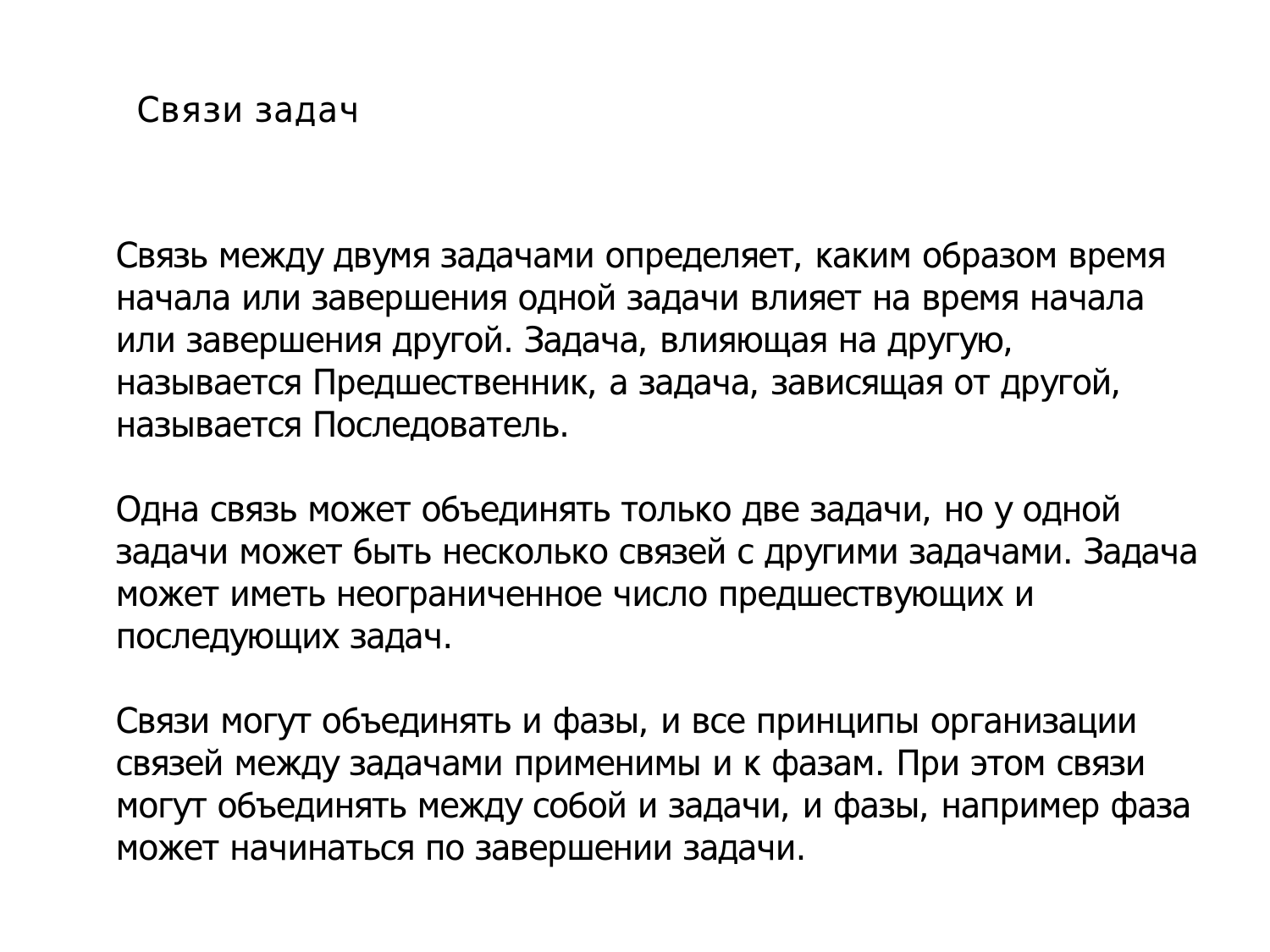

Связи задач
Связь между двумя задачами определяет, каким образом время начала или завершения одной задачи влияет на время начала или завершения другой. Задача, влияющая на другую, называется Предшественник, а задача, зависящая от другой, называется Последователь.

Одна связь может объединять только две задачи, но у одной задачи может быть несколько связей с другими задачами. Задача может иметь неограниченное число предшествующих и последующих задач.

Связи могут объединять и фазы, и все принципы организации связей между задачами применимы и к фазам. При этом связи могут объединять между собой и задачи, и фазы, например фаза может начинаться по завершении задачи.